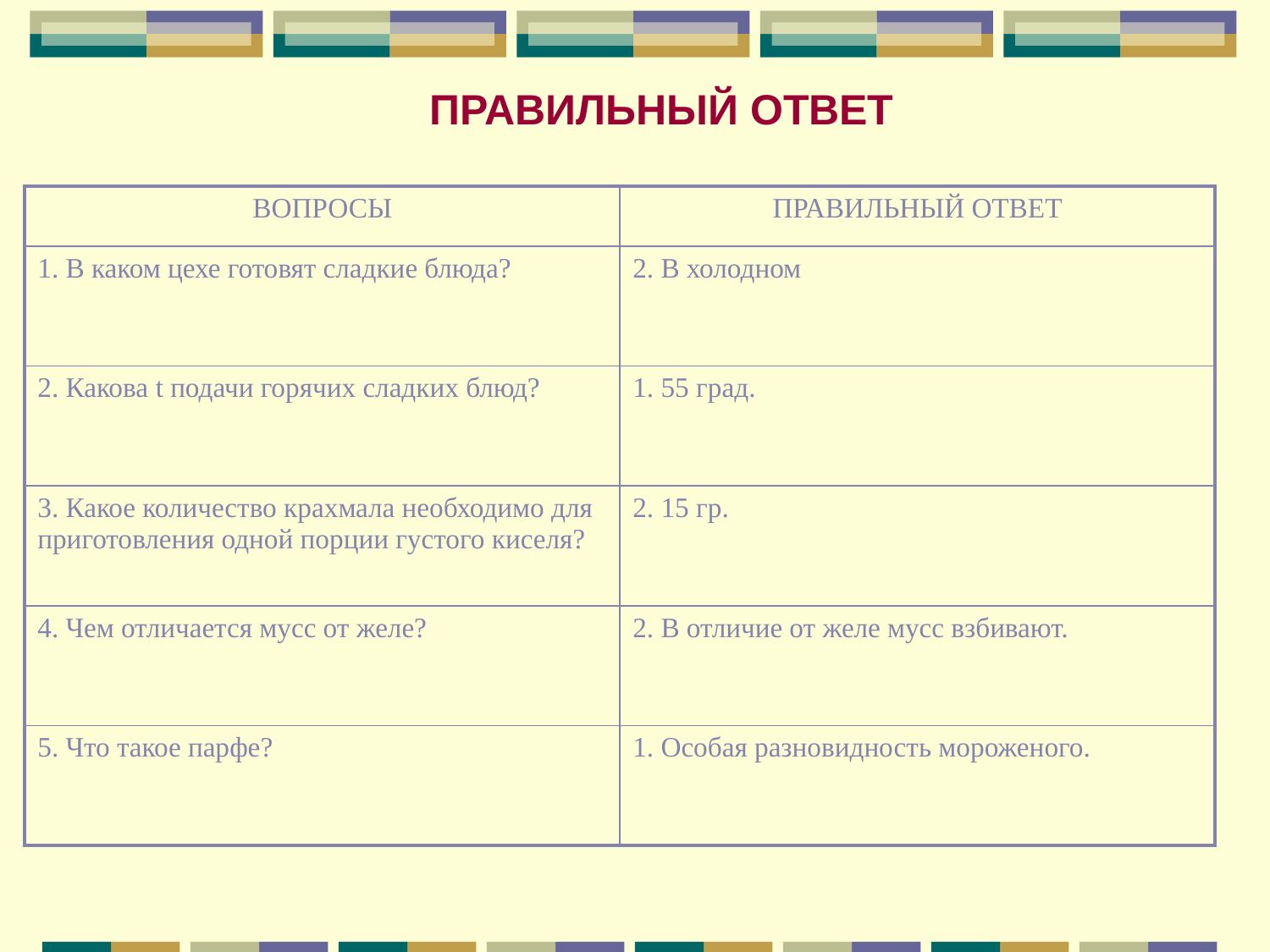

ПРАВИЛЬНЫЙ ОТВЕТ
| ВОПРОСЫ | ПРАВИЛЬНЫЙ ОТВЕТ |
| --- | --- |
| 1. В каком цехе готовят сладкие блюда? | 2. В холодном |
| 2. Какова t подачи горячих сладких блюд? | 1. 55 град. |
| 3. Какое количество крахмала необходимо для приготовления одной порции густого киселя? | 2. 15 гр. |
| 4. Чем отличается мусс от желе? | 2. В отличие от желе мусс взбивают. |
| 5. Что такое парфе? | 1. Особая разновидность мороженого. |